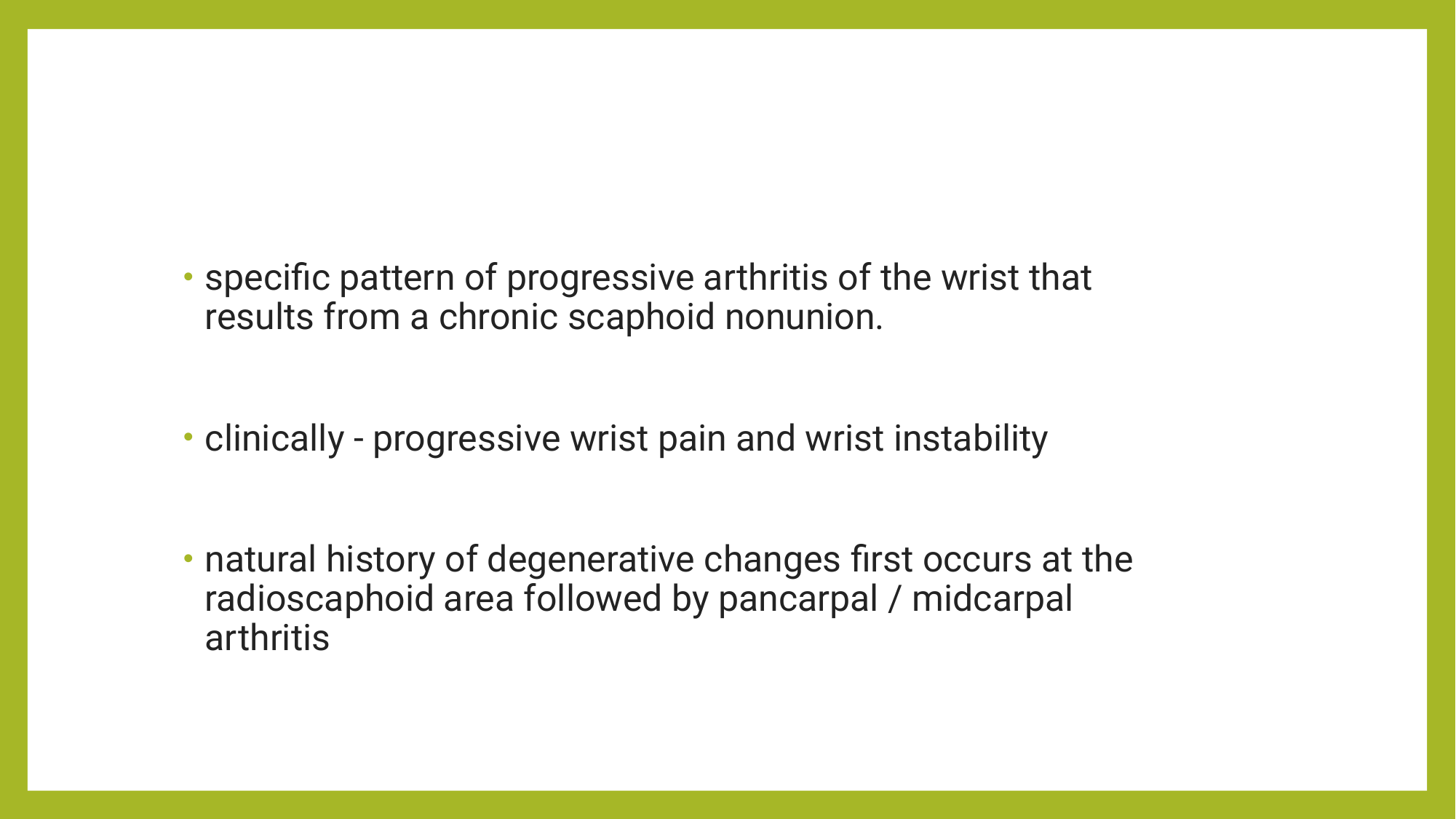

#
specific pattern of progressive arthritis of the wrist that results from a chronic scaphoid nonunion.

clinically - progressive wrist pain and wrist instability

natural history of degenerative changes first occurs at the radioscaphoid area followed by pancarpal / midcarpal arthritis